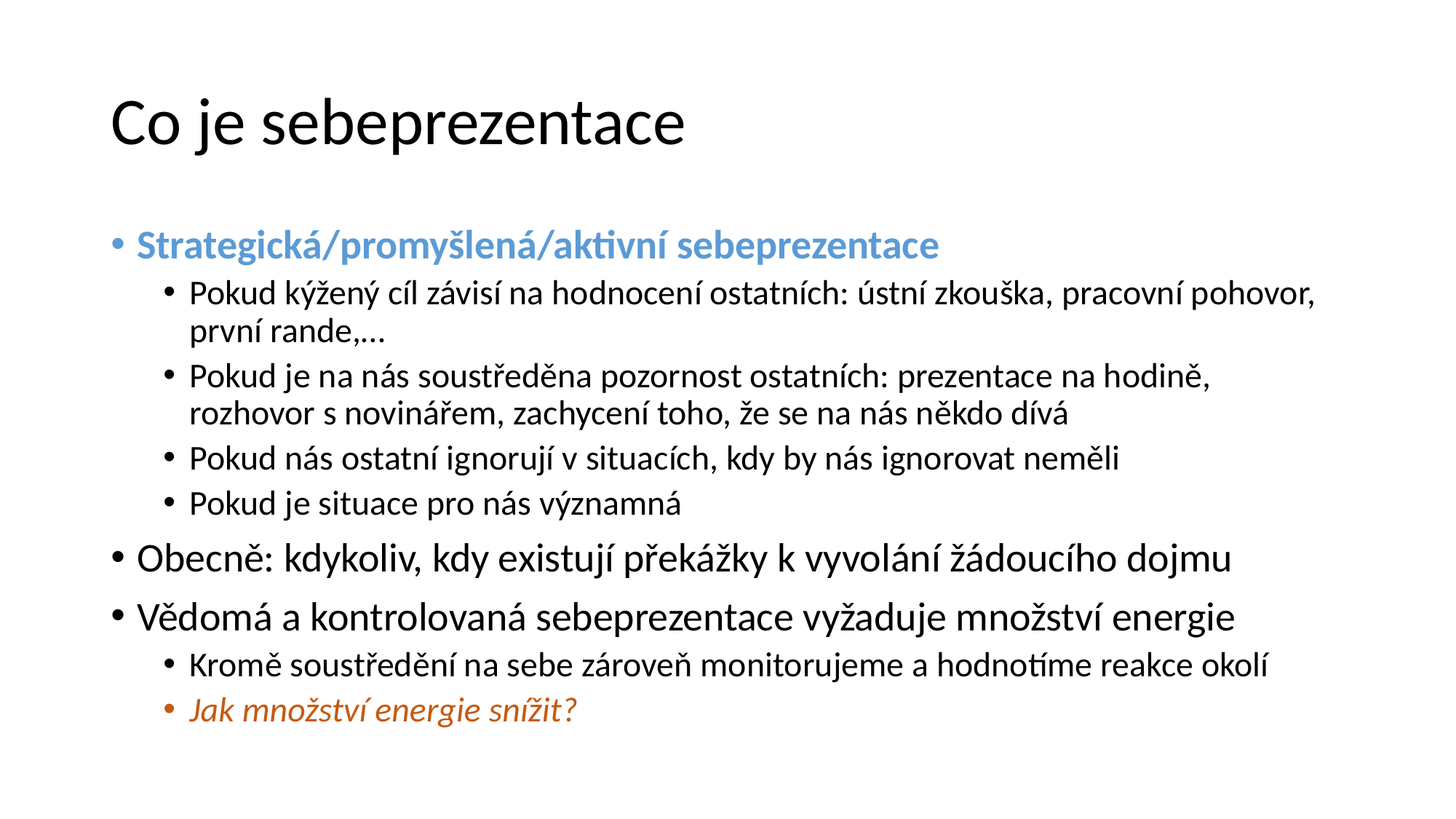

# Co je sebeprezentace
Strategická/promyšlená/aktivní sebeprezentace
Pokud kýžený cíl závisí na hodnocení ostatních: ústní zkouška, pracovní pohovor, první rande,…
Pokud je na nás soustředěna pozornost ostatních: prezentace na hodině, rozhovor s novinářem, zachycení toho, že se na nás někdo dívá
Pokud nás ostatní ignorují v situacích, kdy by nás ignorovat neměli
Pokud je situace pro nás významná
Obecně: kdykoliv, kdy existují překážky k vyvolání žádoucího dojmu
Vědomá a kontrolovaná sebeprezentace vyžaduje množství energie
Kromě soustředění na sebe zároveň monitorujeme a hodnotíme reakce okolí
Jak množství energie snížit?